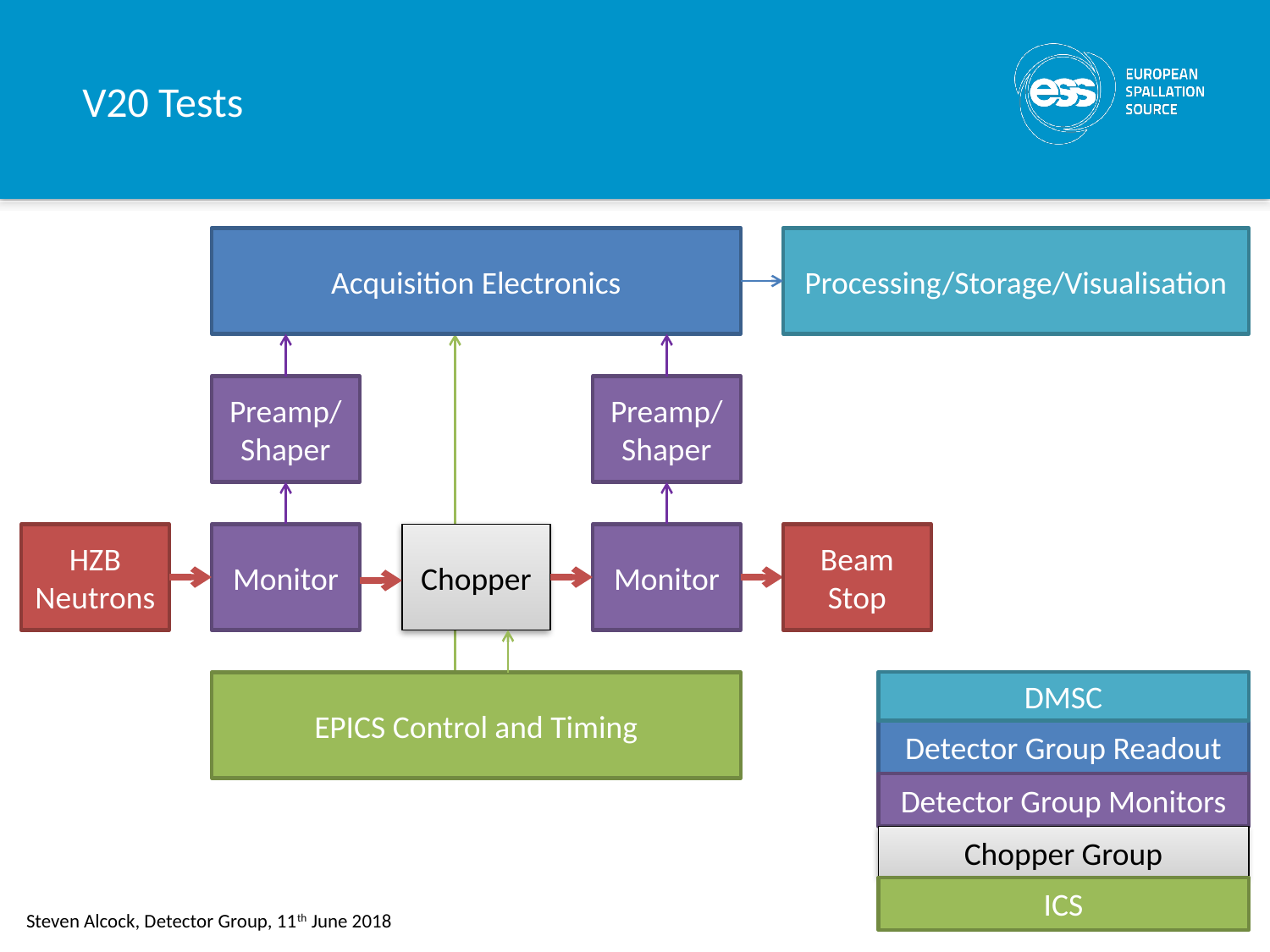

# V20 Tests
Acquisition Electronics
Processing/Storage/Visualisation

Preamp/
Shaper
Preamp/
Shaper
HZB Neutrons
Monitor
Chopper
Monitor
Beam Stop
DMSC
EPICS Control and Timing
Detector Group Readout
Detector Group Monitors
Chopper Group
ICS
Steven Alcock, Detector Group, 11th June 2018